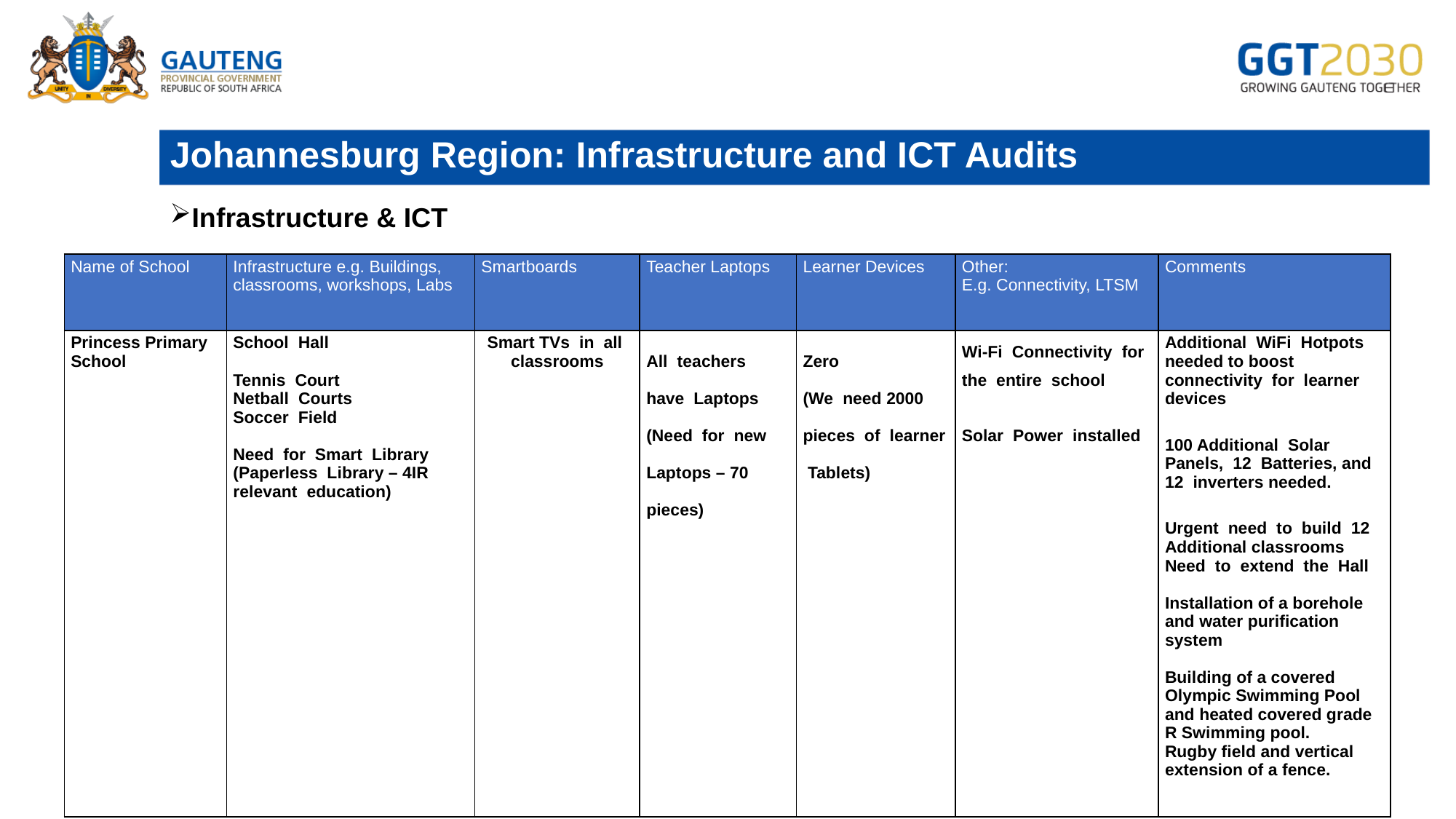

# Johannesburg Region: Infrastructure and ICT Audits
Infrastructure & ICT
| Name of School | Infrastructure e.g. Buildings, classrooms, workshops, Labs | Smartboards | Teacher Laptops | Learner Devices | Other: E.g. Connectivity, LTSM | Comments |
| --- | --- | --- | --- | --- | --- | --- |
| Princess Primary School | School Hall Tennis Court Netball Courts Soccer Field Need for Smart Library (Paperless Library – 4IR relevant education) | Smart TVs in all classrooms | All teachers have Laptops (Need for new Laptops – 70 pieces) | Zero (We need 2000 pieces of learner Tablets) | Wi-Fi Connectivity for the entire school Solar Power installed | Additional WiFi Hotpots needed to boost connectivity for learner devices 100 Additional Solar Panels, 12 Batteries, and 12 inverters needed. Urgent need to build 12 Additional classrooms Need to extend the Hall Installation of a borehole and water purification system Building of a covered Olympic Swimming Pool and heated covered grade R Swimming pool. Rugby field and vertical extension of a fence. |